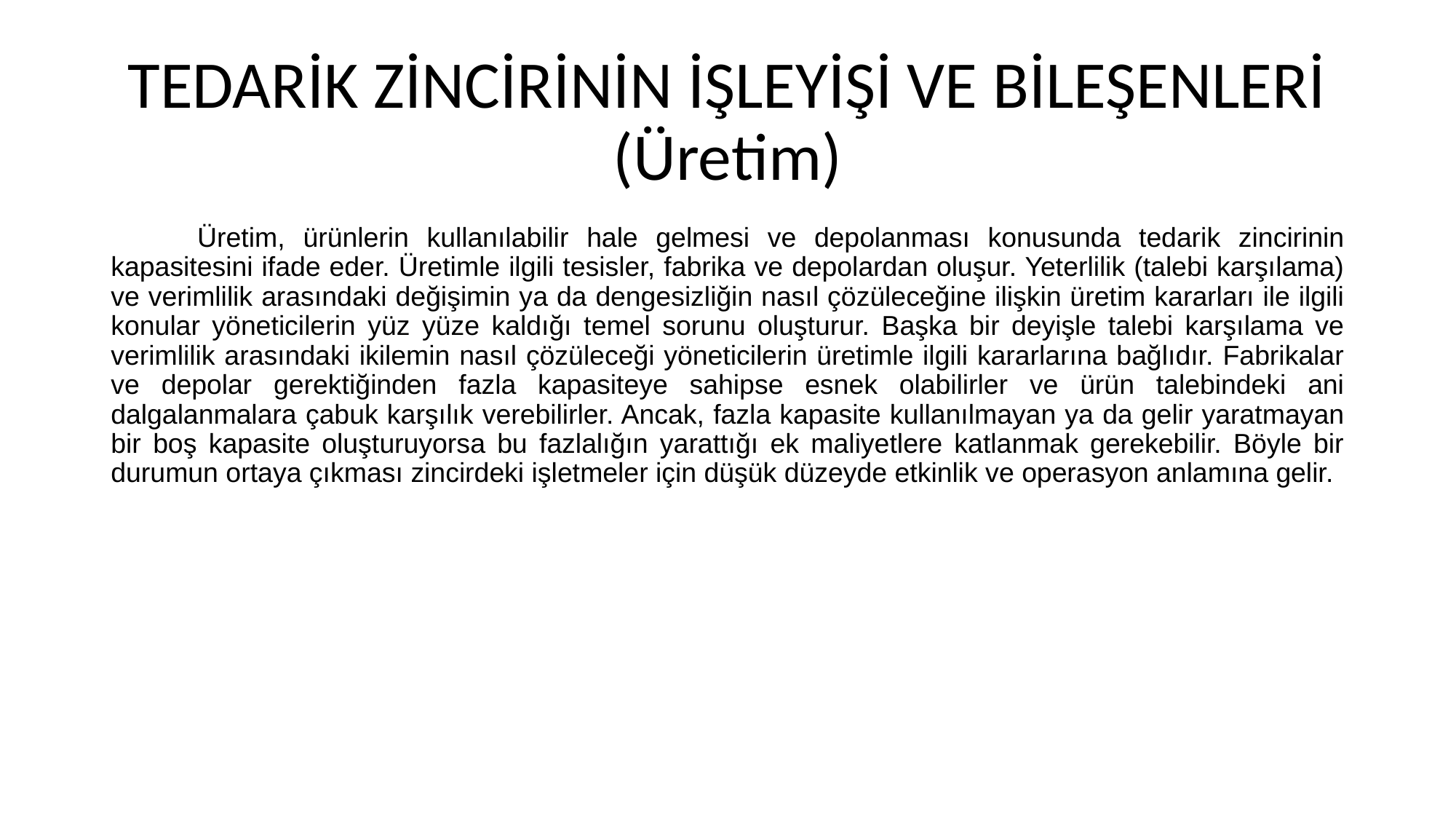

# TEDARİK ZİNCİRİNİN İŞLEYİŞİ VE BİLEŞENLERİ (Üretim)
Üretim, ürünlerin kullanılabilir hale gelmesi ve depolanması konusunda tedarik zincirinin kapasitesini ifade eder. Üretimle ilgili tesisler, fabrika ve depolardan oluşur. Yeterlilik (talebi karşılama) ve verimlilik arasındaki değişimin ya da dengesizliğin nasıl çözüleceğine ilişkin üretim kararları ile ilgili konular yöneticilerin yüz yüze kaldığı temel sorunu oluşturur. Başka bir deyişle talebi karşılama ve verimlilik arasındaki ikilemin nasıl çözüleceği yöneticilerin üretimle ilgili kararlarına bağlıdır. Fabrikalar ve depolar gerektiğinden fazla kapasiteye sahipse esnek olabilirler ve ürün talebindeki ani dalgalanmalara çabuk karşılık verebilirler. Ancak, fazla kapasite kullanılmayan ya da gelir yaratmayan bir boş kapasite oluşturuyorsa bu fazlalığın yarattığı ek maliyetlere katlanmak gerekebilir. Böyle bir durumun ortaya çıkması zincirdeki işletmeler için düşük düzeyde etkinlik ve operasyon anlamına gelir.